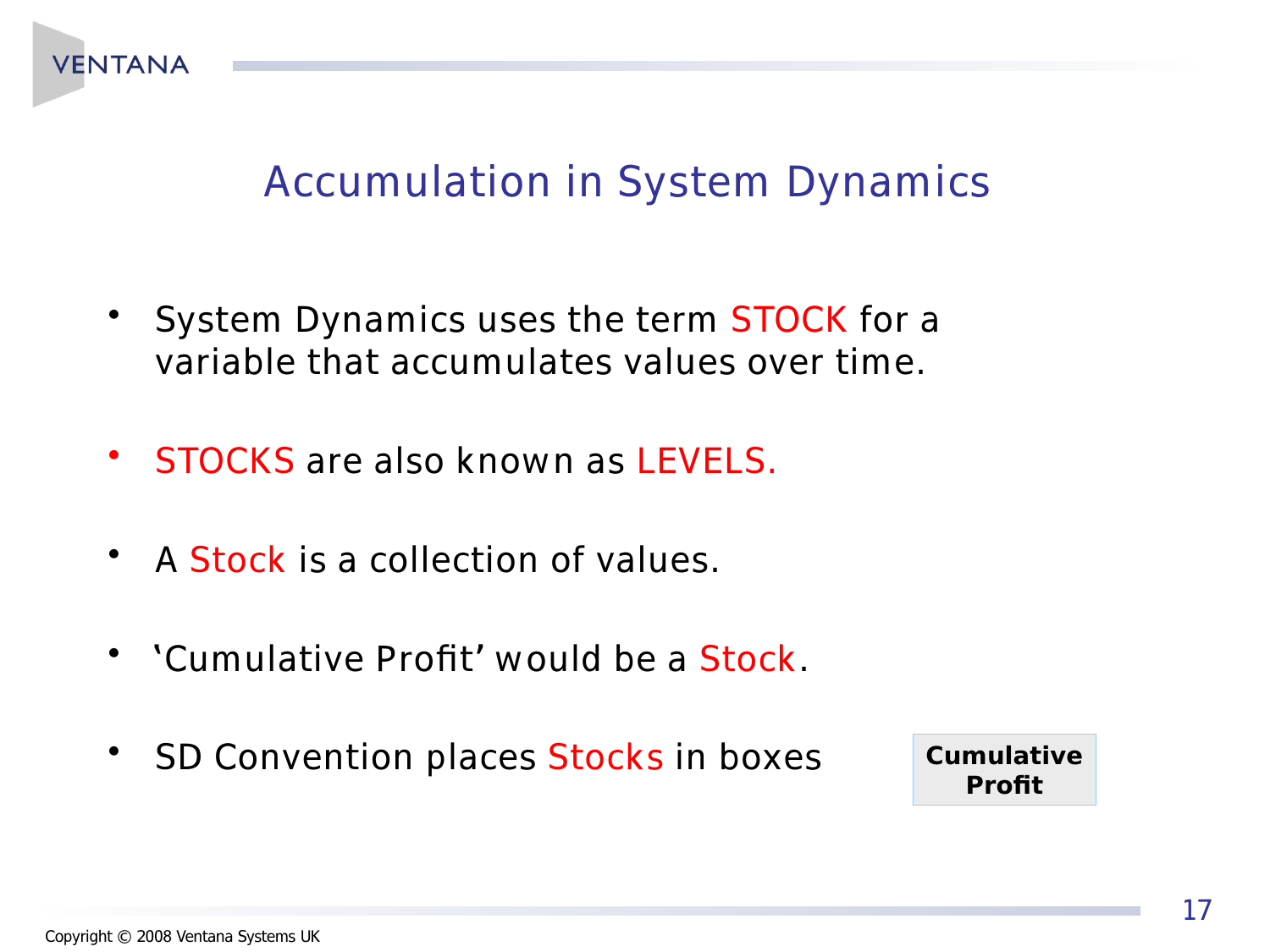

# Accumulation in System Dynamics
System Dynamics uses the term STOCK for a variable that accumulates values over time.

STOCKS are also known as LEVELS.

A Stock is a collection of values.

‘Cumulative Profit’ would be a Stock.

SD Convention places Stocks in boxes

Cumulative
Profit